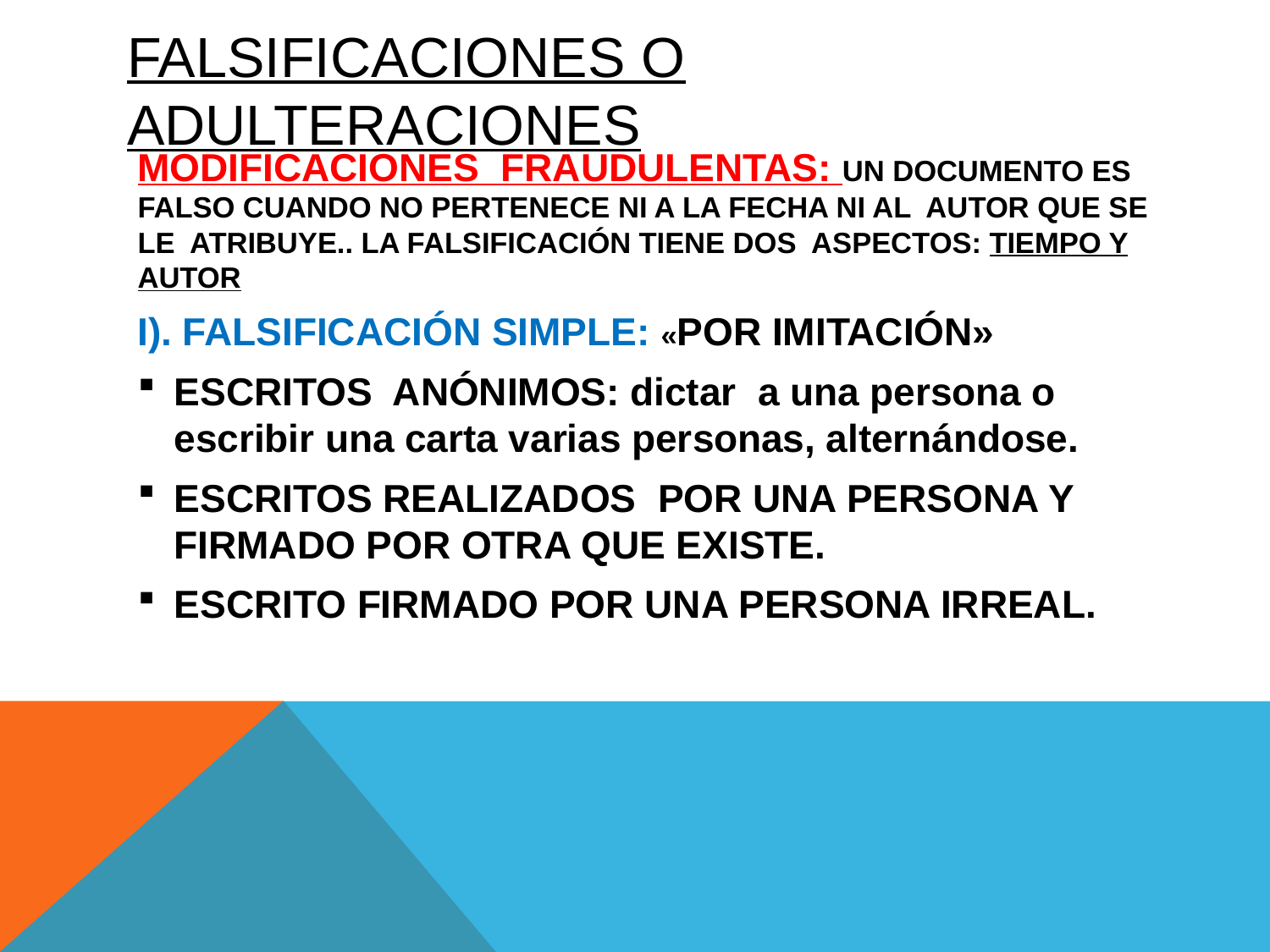

# Falsificaciones o adulteraciones
MODIFICACIONES  FRAUDULENTAS: UN DOCUMENTO ES FALSO CUANDO NO PERTENECE NI A LA FECHA NI AL  AUTOR QUE SE LE  ATRIBUYE.. LA FALSIFICACIÓN TIENE DOS  ASPECTOS: TIEMPO Y AUTOR
I). FALSIFICACIÓN SIMPLE: «POR IMITACIÓN»
ESCRITOS  ANÓNIMOS: dictar  a una persona o escribir una carta varias personas, alternándose.
ESCRITOS REALIZADOS  POR UNA PERSONA Y FIRMADO POR OTRA QUE EXISTE.
ESCRITO FIRMADO POR UNA PERSONA IRREAL.